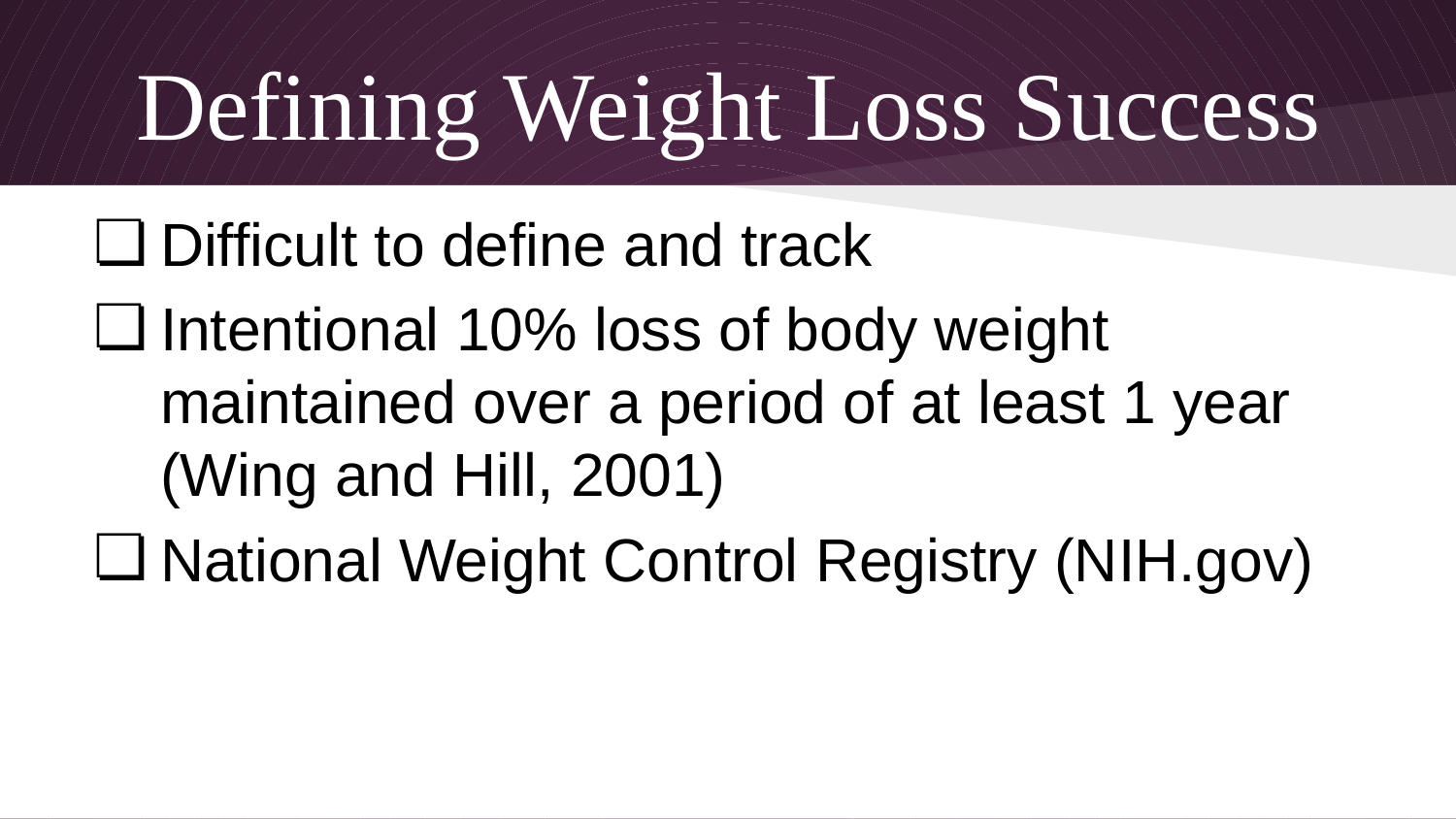

# Defining Weight Loss Success
Difficult to define and track
Intentional 10% loss of body weight maintained over a period of at least 1 year (Wing and Hill, 2001)
National Weight Control Registry (NIH.gov)